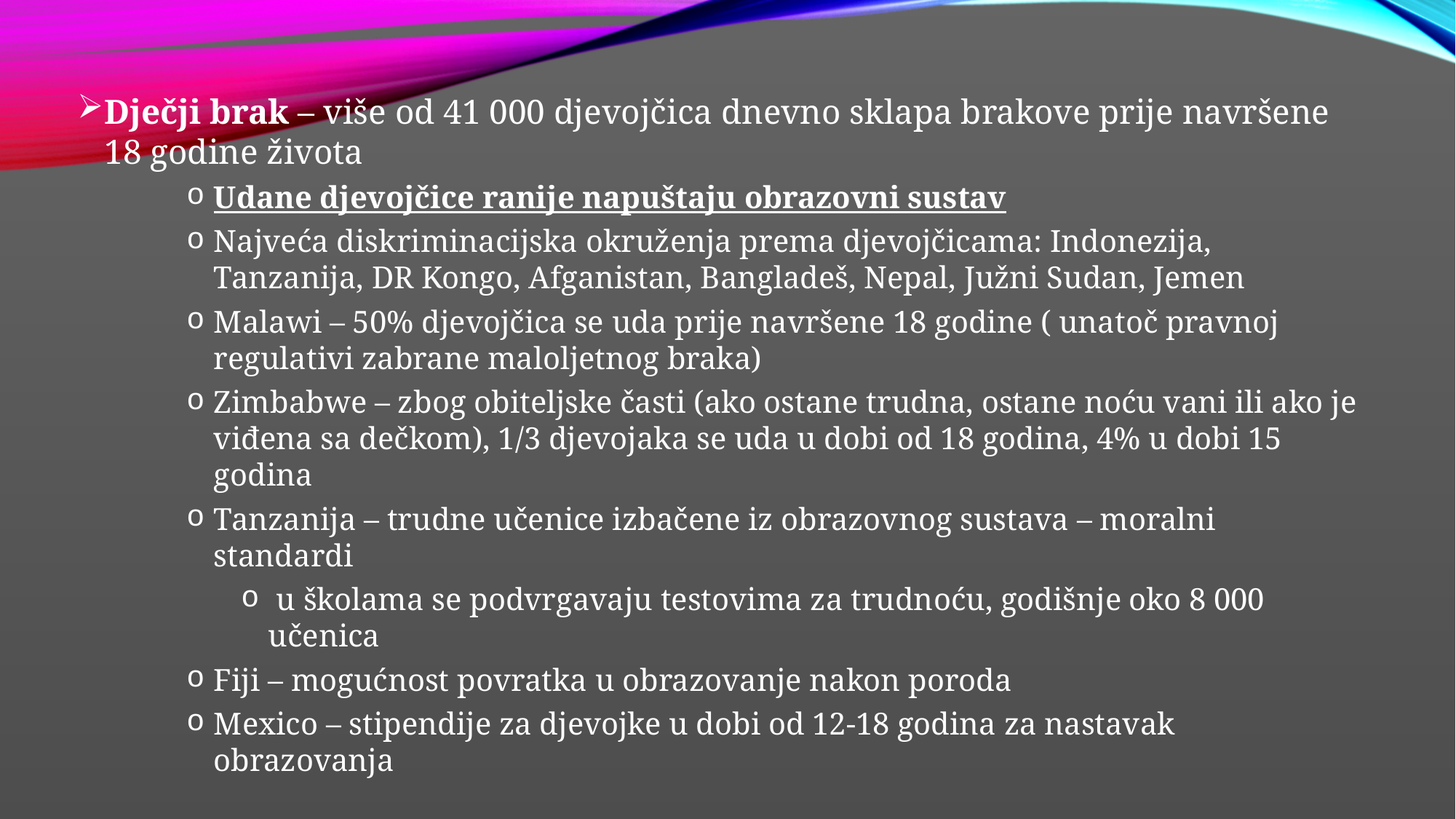

Dječji brak – više od 41 000 djevojčica dnevno sklapa brakove prije navršene 18 godine života
Udane djevojčice ranije napuštaju obrazovni sustav
Najveća diskriminacijska okruženja prema djevojčicama: Indonezija, Tanzanija, DR Kongo, Afganistan, Bangladeš, Nepal, Južni Sudan, Jemen
Malawi – 50% djevojčica se uda prije navršene 18 godine ( unatoč pravnoj regulativi zabrane maloljetnog braka)
Zimbabwe – zbog obiteljske časti (ako ostane trudna, ostane noću vani ili ako je viđena sa dečkom), 1/3 djevojaka se uda u dobi od 18 godina, 4% u dobi 15 godina
Tanzanija – trudne učenice izbačene iz obrazovnog sustava – moralni standardi
 u školama se podvrgavaju testovima za trudnoću, godišnje oko 8 000 učenica
Fiji – mogućnost povratka u obrazovanje nakon poroda
Mexico – stipendije za djevojke u dobi od 12-18 godina za nastavak obrazovanja